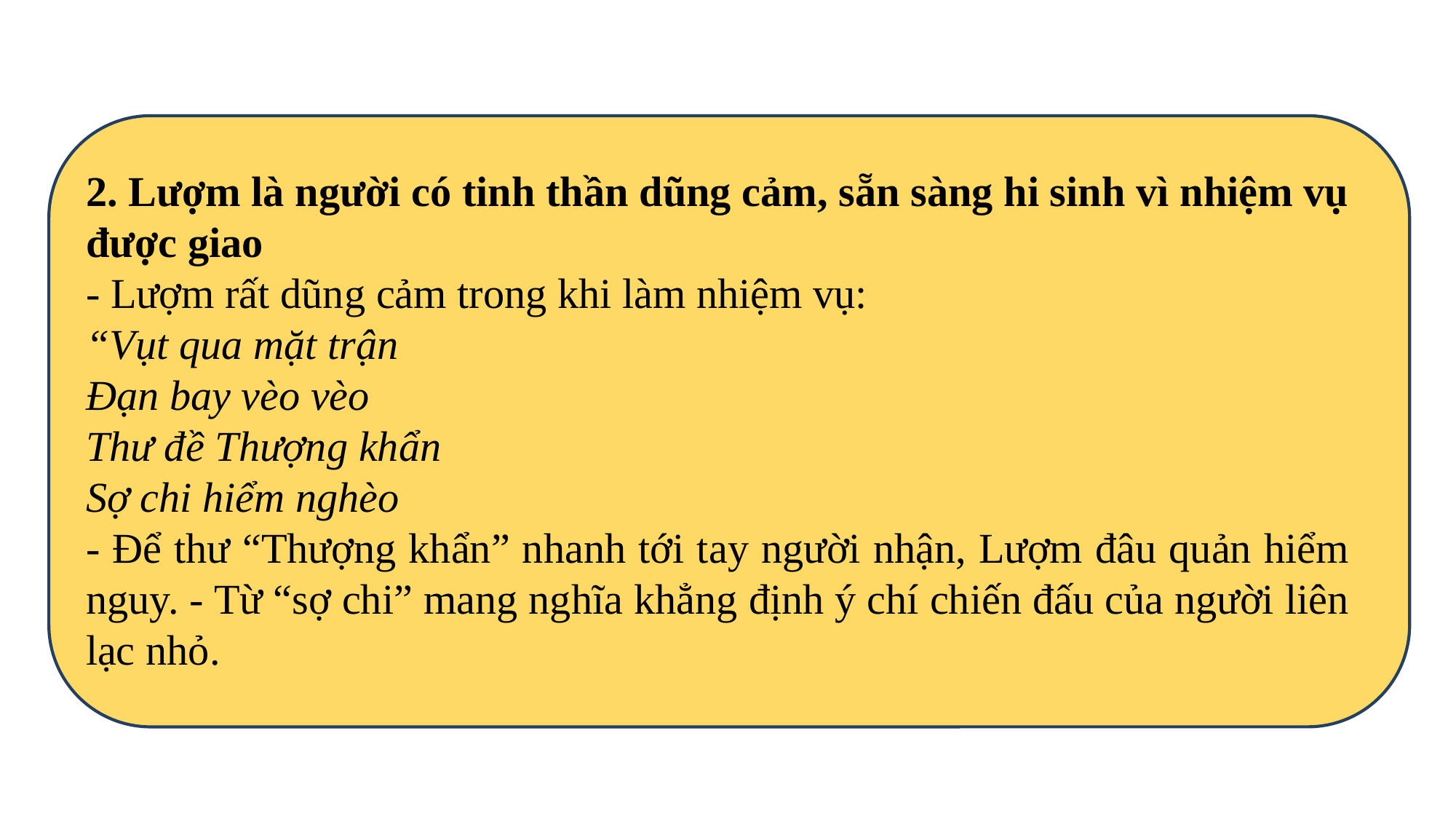

2. Lượm là người có tinh thần dũng cảm, sẵn sàng hi sinh vì nhiệm vụ được giao
- Lượm rất dũng cảm trong khi làm nhiệm vụ:
“Vụt qua mặt trận
Đạn bay vèo vèo
Thư đề Thượng khẩn
Sợ chi hiểm nghèo
- Để thư “Thượng khẩn” nhanh tới tay người nhận, Lượm đâu quản hiểm nguy. - Từ “sợ chi” mang nghĩa khẳng định ý chí chiến đấu của người liên lạc nhỏ.